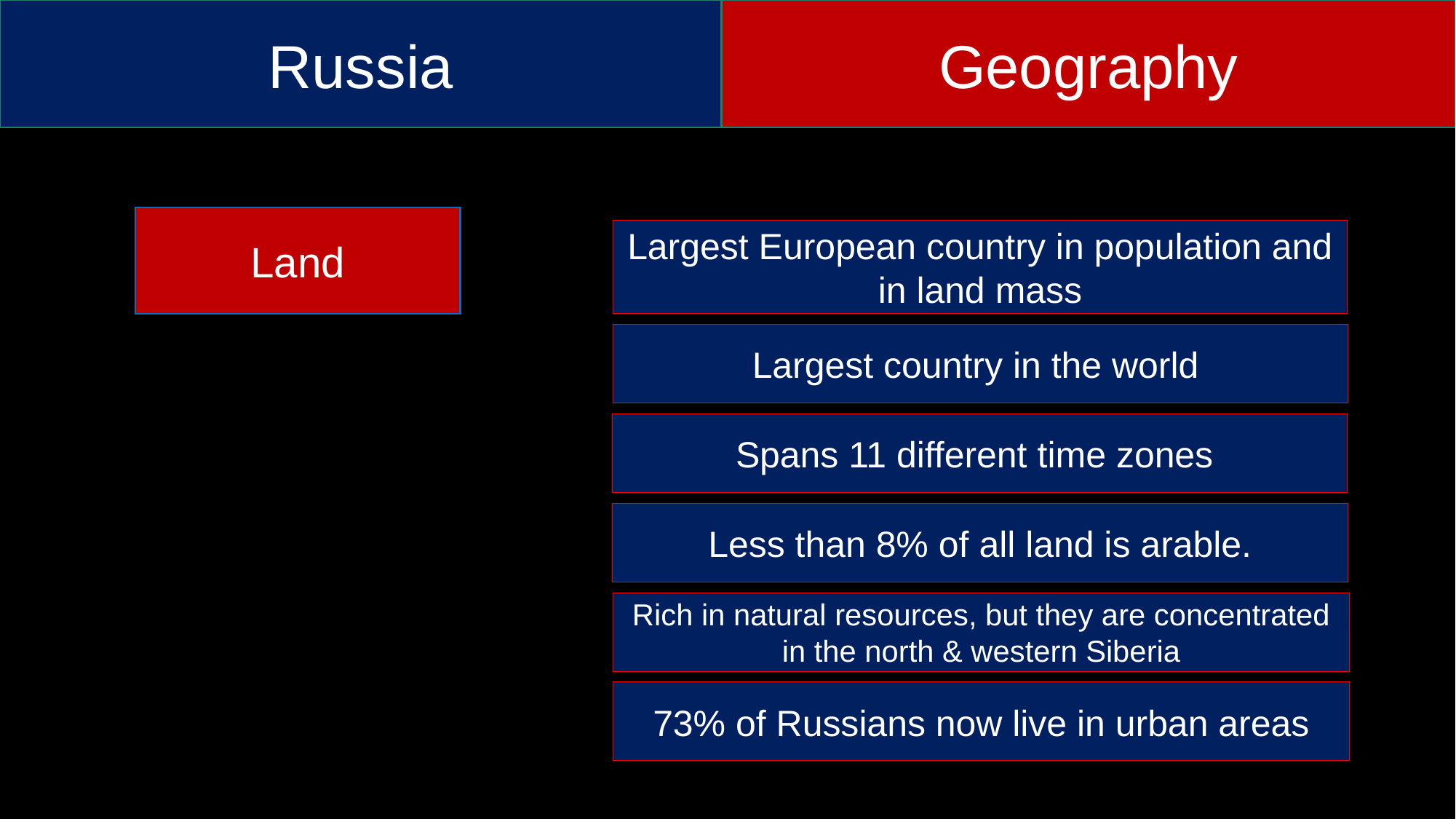

Russia
Geography
Land
Largest European country in population and in land mass
Largest country in the world

Spans 11 different time zones
Less than 8% of all land is arable.
Rich in natural resources, but they are concentrated in the north & western Siberia
73% of Russians now live in urban areas